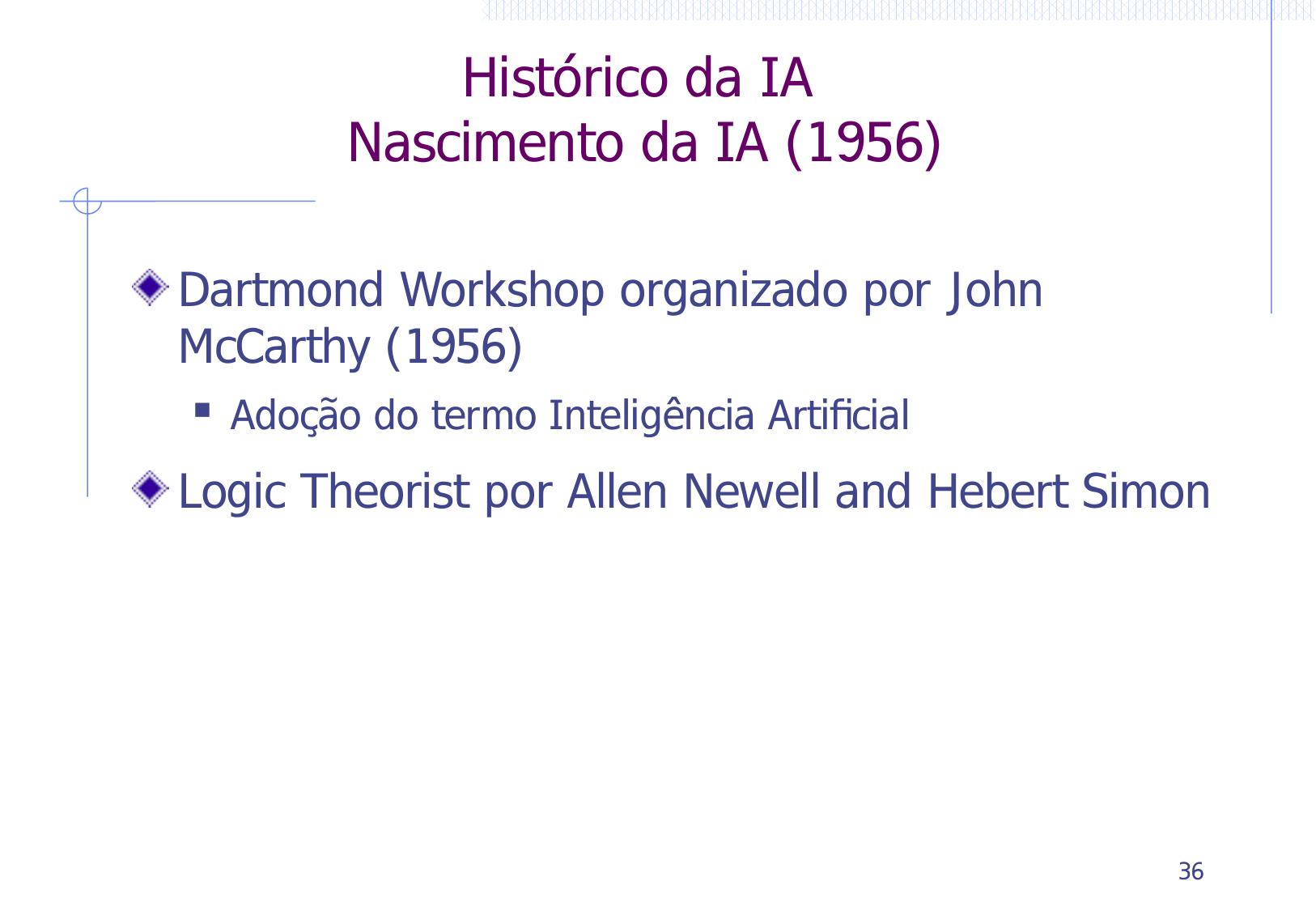

# Histórico da IA Nascimento da IA (1956)
Dartmond Workshop organizado por John McCarthy (1956)
Adoção do termo Inteligência Artificial
Logic Theorist por Allen Newell and Hebert Simon
36